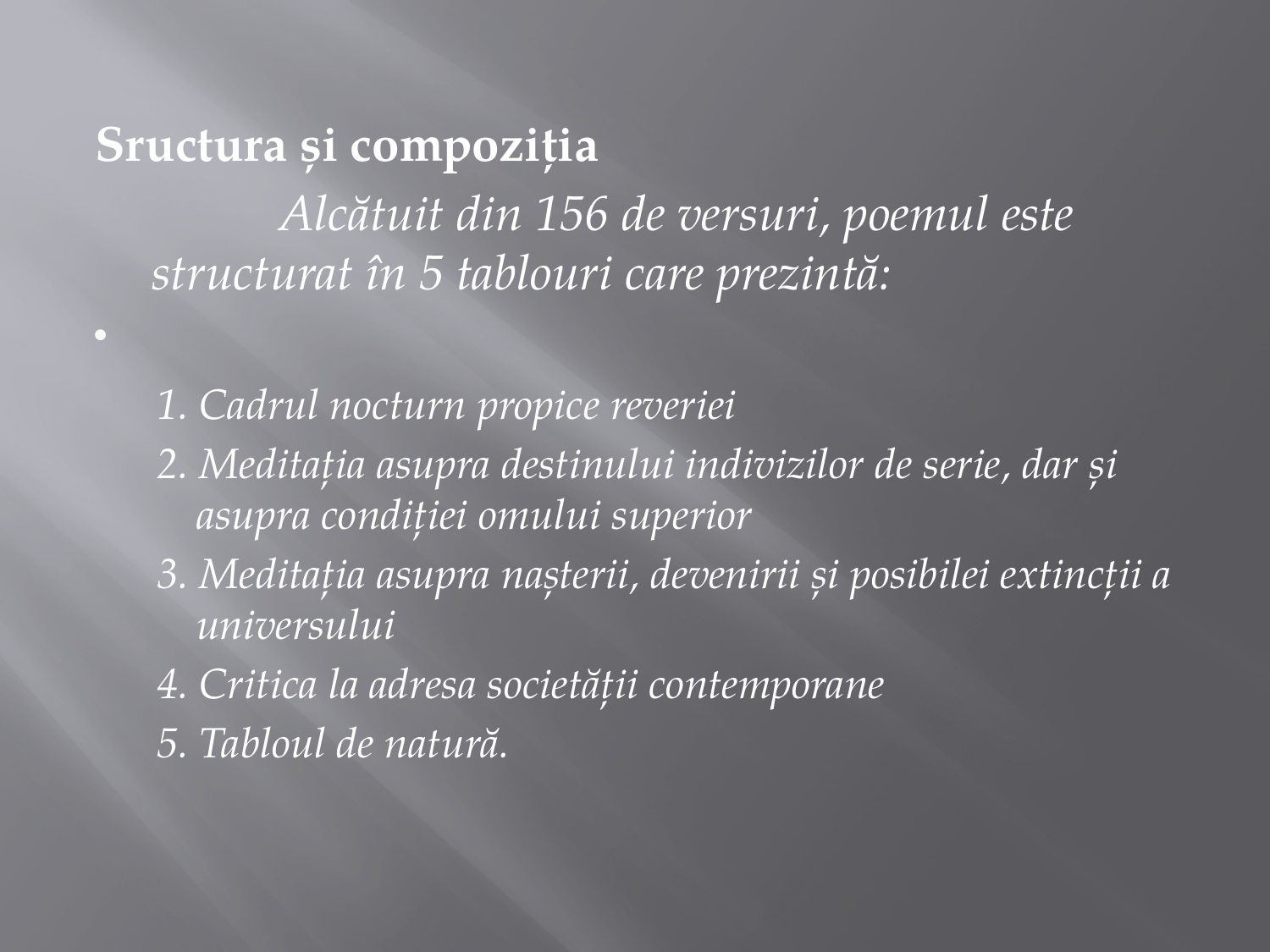

Sructura și compoziția
		Alcătuit din 156 de versuri, poemul este structurat în 5 tablouri care prezintă:

1. Cadrul nocturn propice reveriei
2. Meditația asupra destinului indivizilor de serie, dar și asupra condiției omului superior
3. Meditația asupra nașterii, devenirii și posibilei extincții a universului
4. Critica la adresa societății contemporane
5. Tabloul de natură.